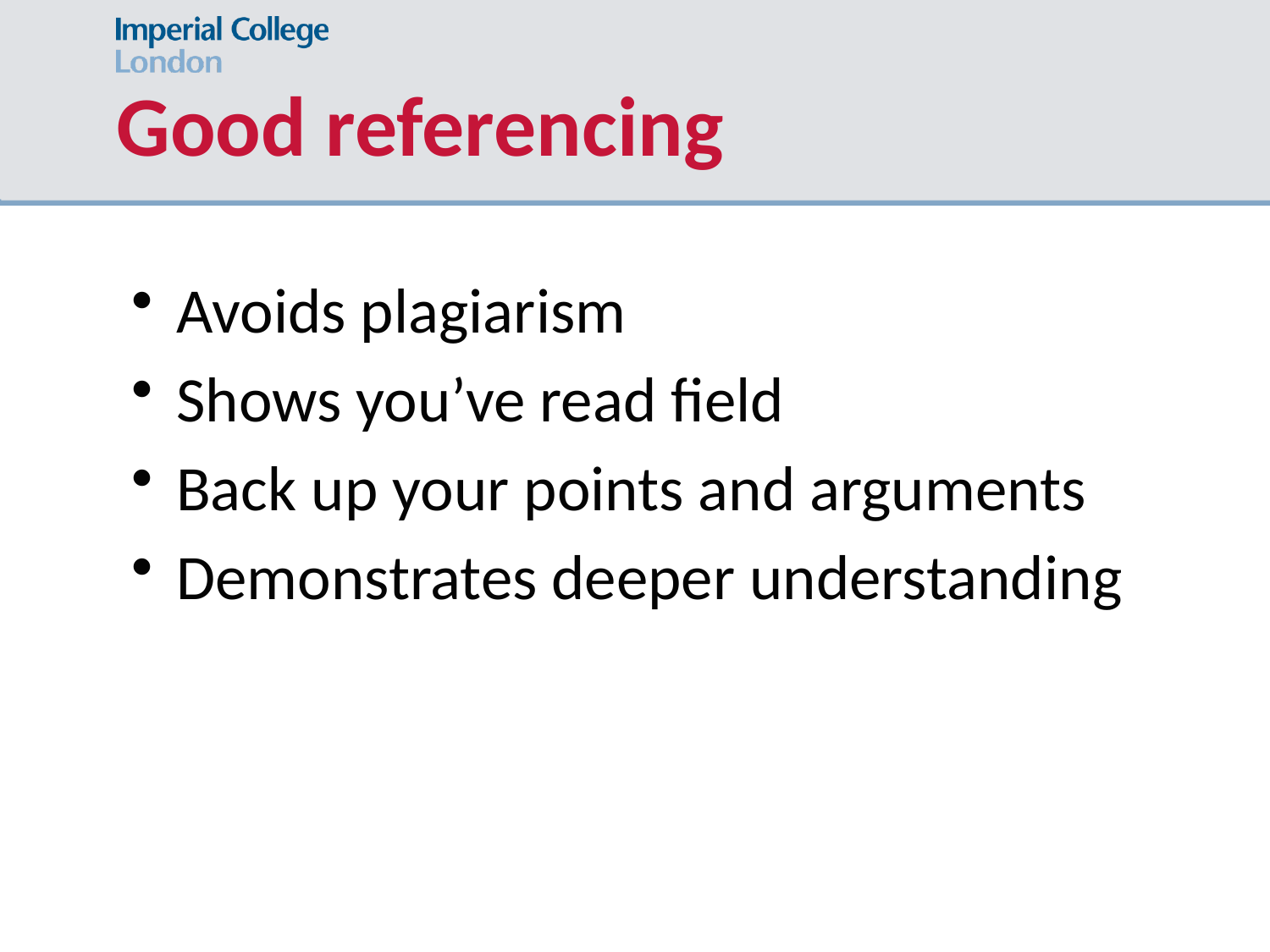

# Good referencing
Avoids plagiarism
Shows you’ve read field
Back up your points and arguments
Demonstrates deeper understanding